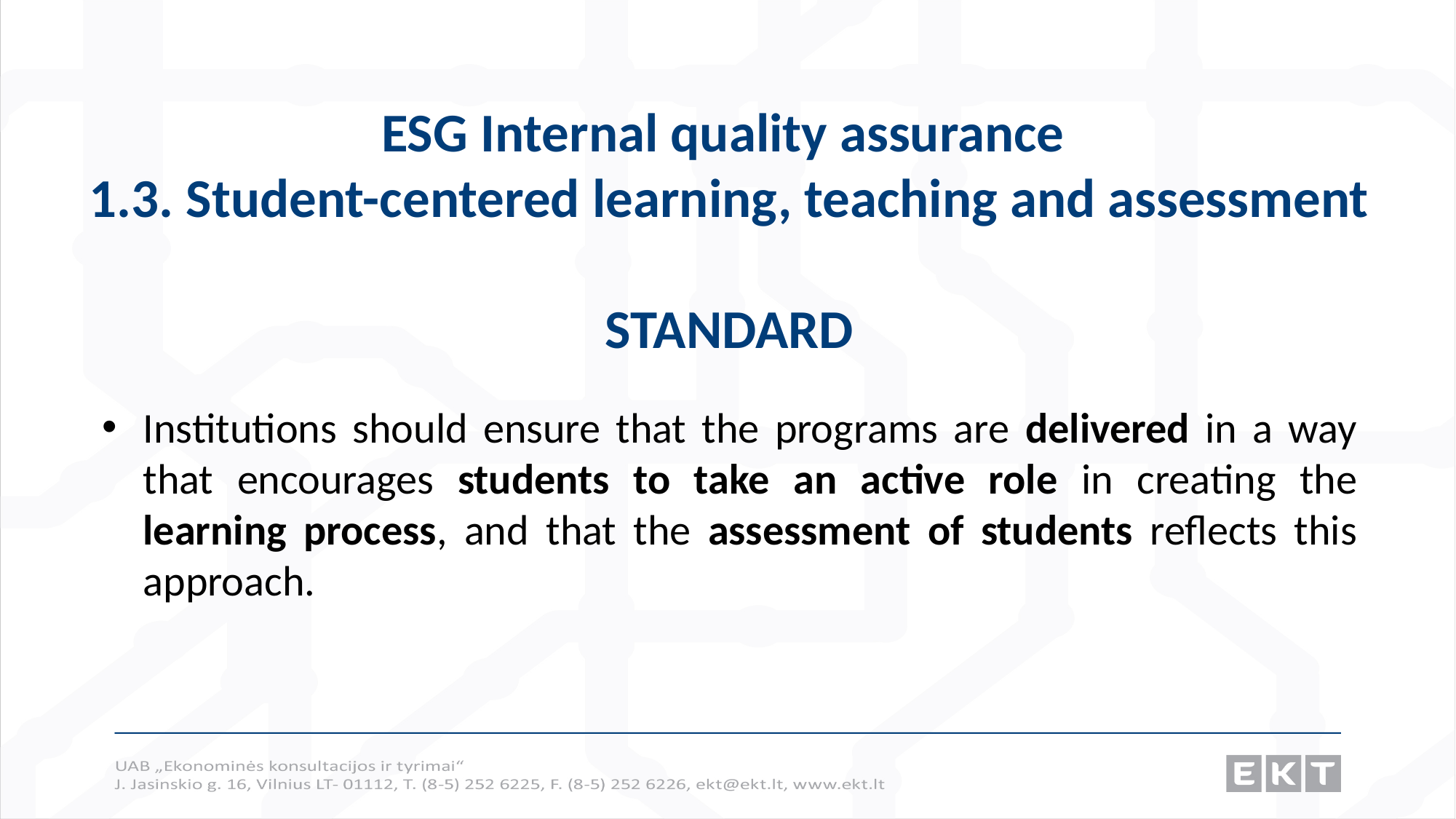

# ESG Internal quality assurance 1.3. Student-centered learning, teaching and assessment STANDARD
Institutions should ensure that the programs are delivered in a way that encourages students to take an active role in creating the learning process, and that the assessment of students reflects this approach.